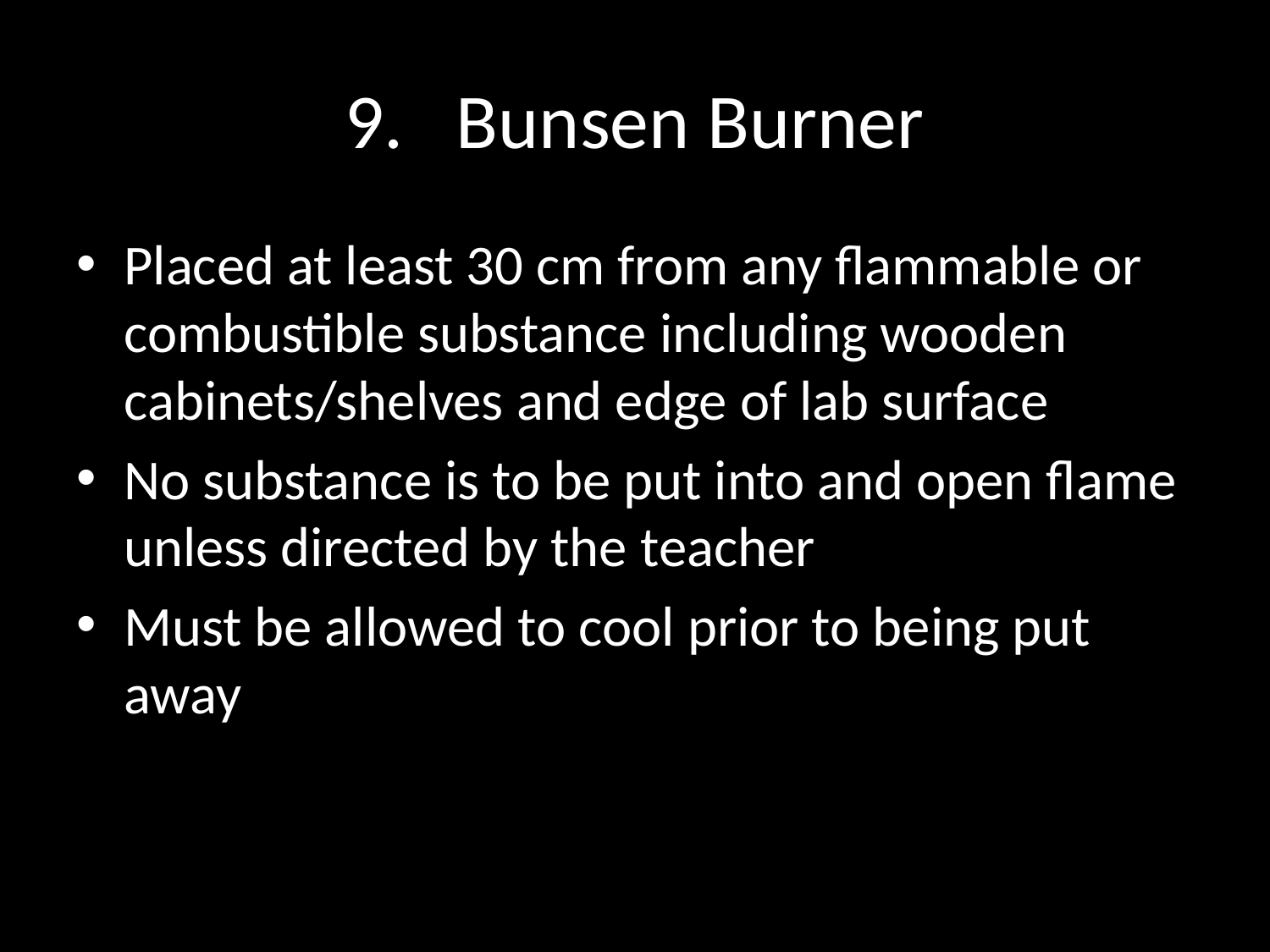

# 9.   Bunsen Burner
Placed at least 30 cm from any flammable or combustible substance including wooden cabinets/shelves and edge of lab surface
No substance is to be put into and open flame unless directed by the teacher
Must be allowed to cool prior to being put away